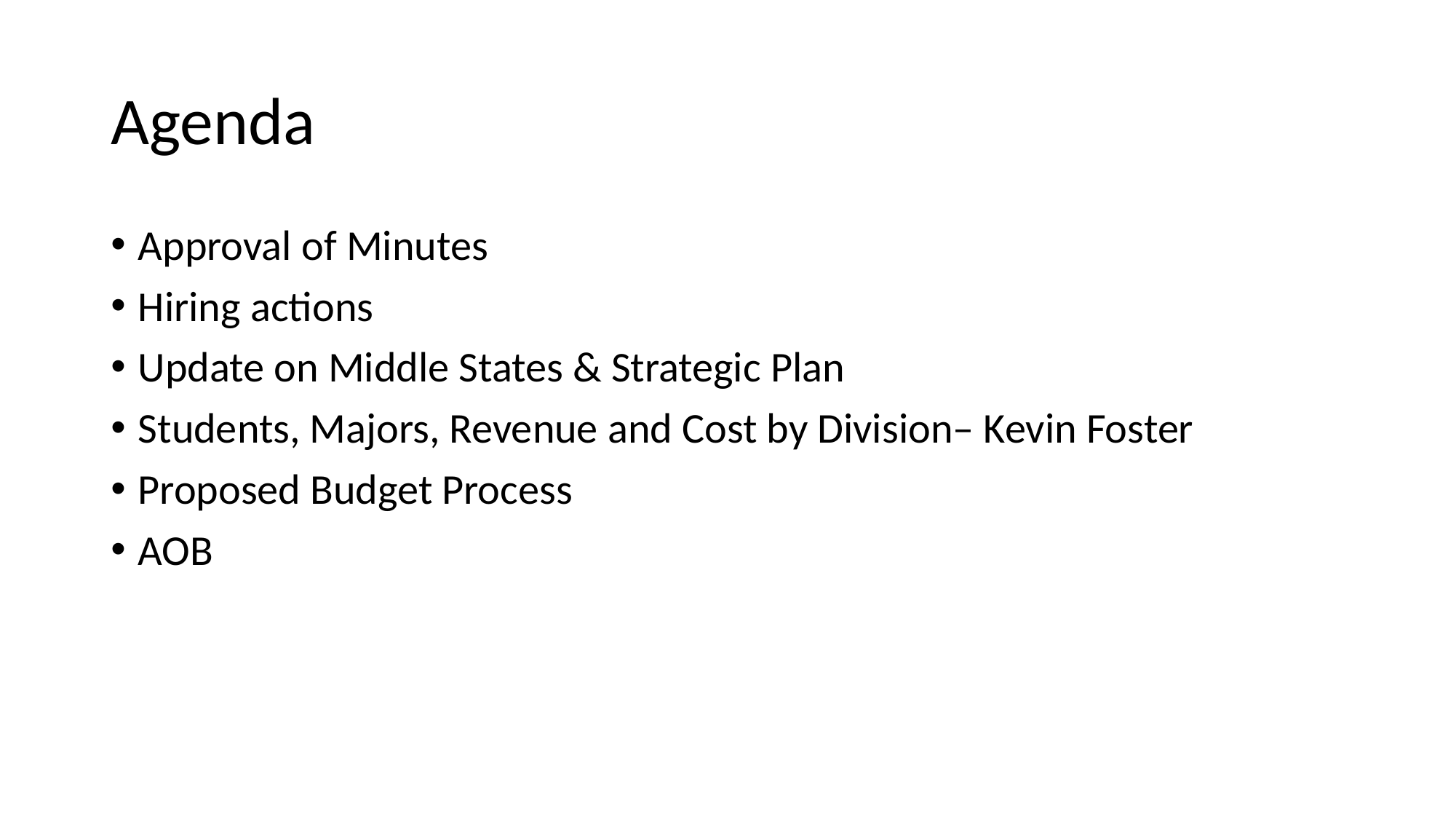

# Agenda
Approval of Minutes
Hiring actions
Update on Middle States & Strategic Plan
Students, Majors, Revenue and Cost by Division– Kevin Foster
Proposed Budget Process
AOB